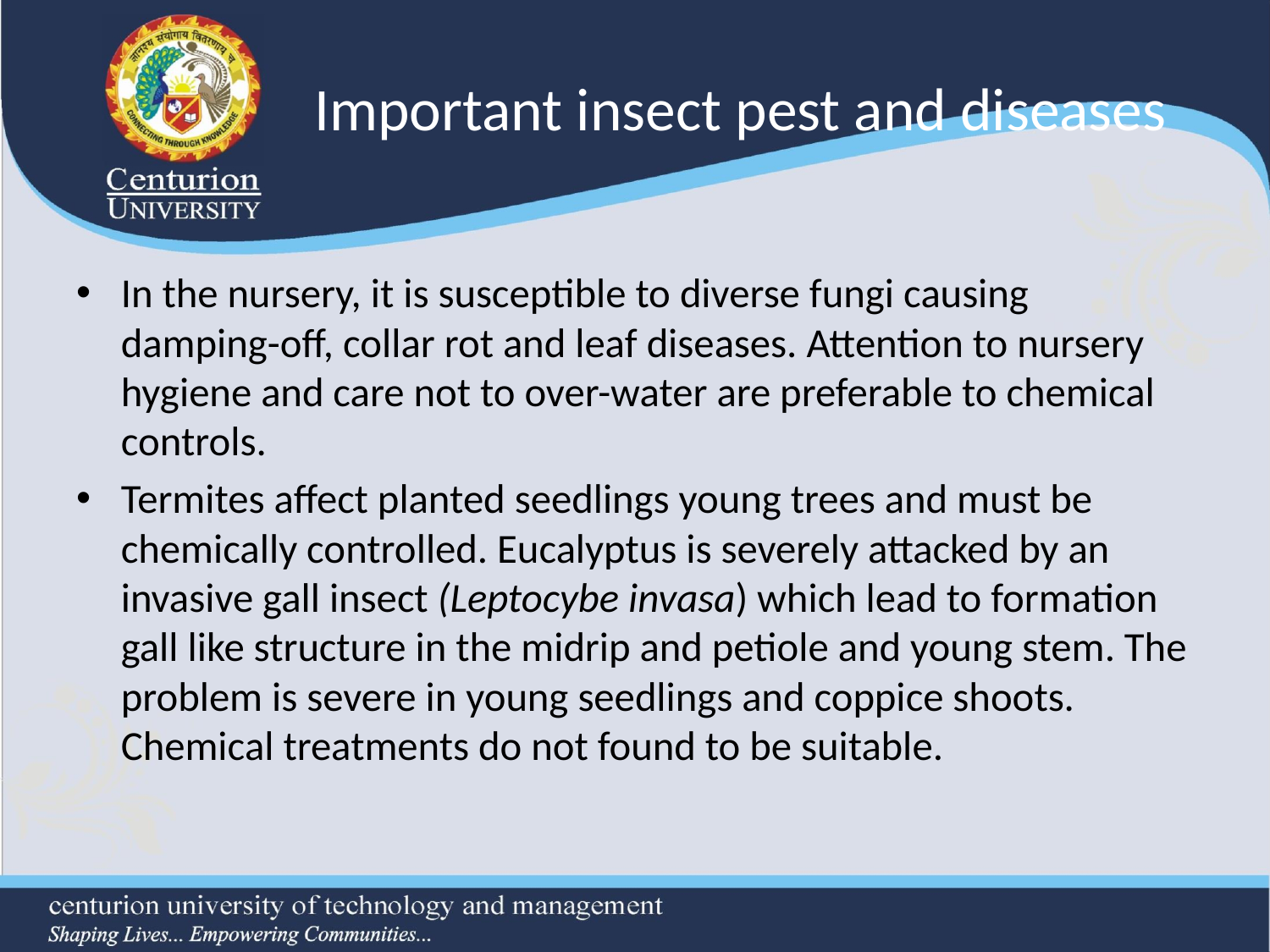

# Important insect pest and diseases
In the nursery, it is susceptible to diverse fungi causing damping-off, collar rot and leaf diseases. Attention to nursery hygiene and care not to over-water are preferable to chemical controls.
Termites affect planted seedlings young trees and must be chemically controlled. Eucalyptus is severely attacked by an invasive gall insect (Leptocybe invasa) which lead to formation gall like structure in the midrip and petiole and young stem. The problem is severe in young seedlings and coppice shoots. Chemical treatments do not found to be suitable.